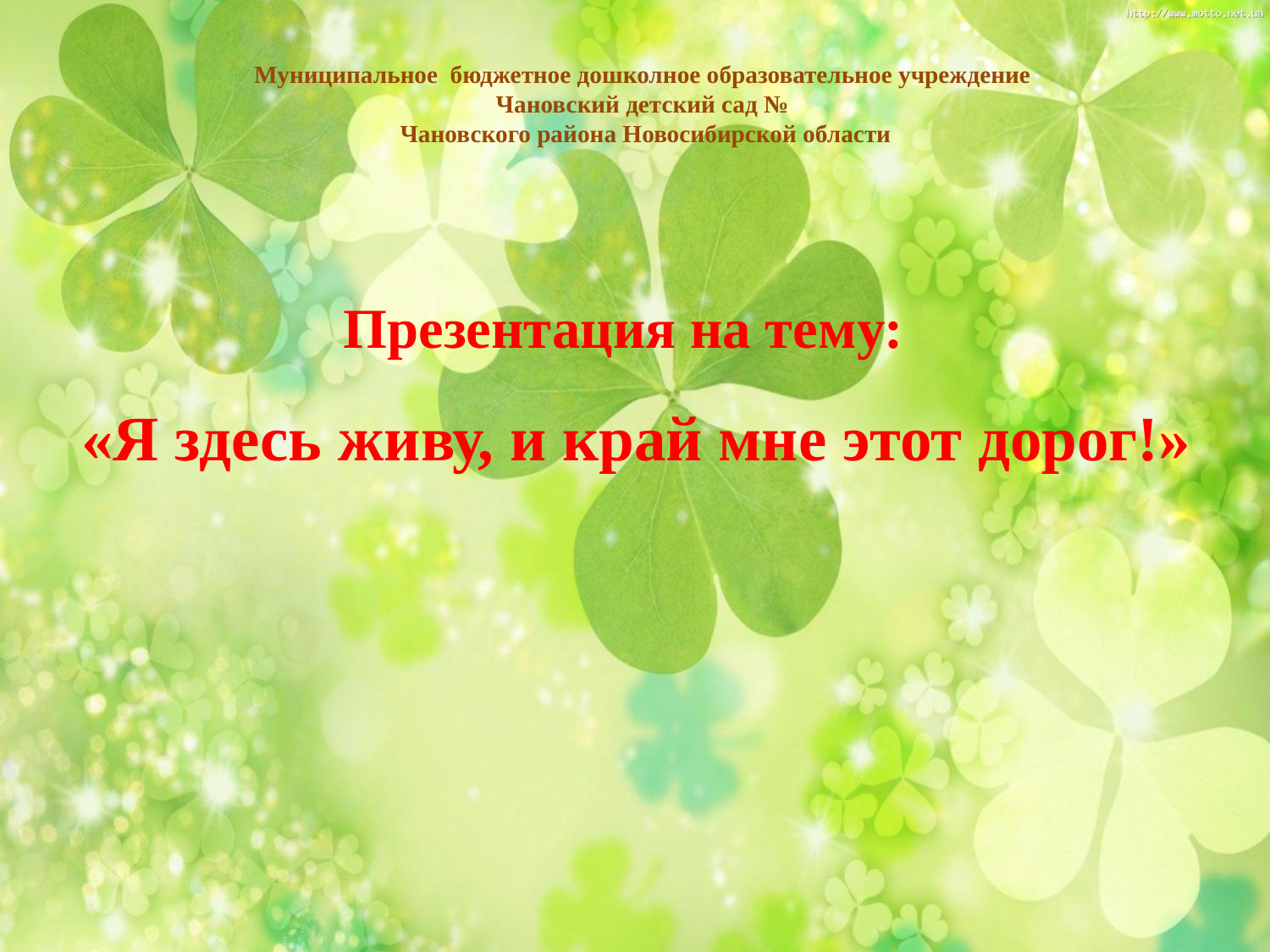

Муниципальное  бюджетное дошколное образовательное учреждение
Чановский детский сад №
Чановского района Новосибирской области
Презентация на тему:
«Я здесь живу, и край мне этот дорог!»